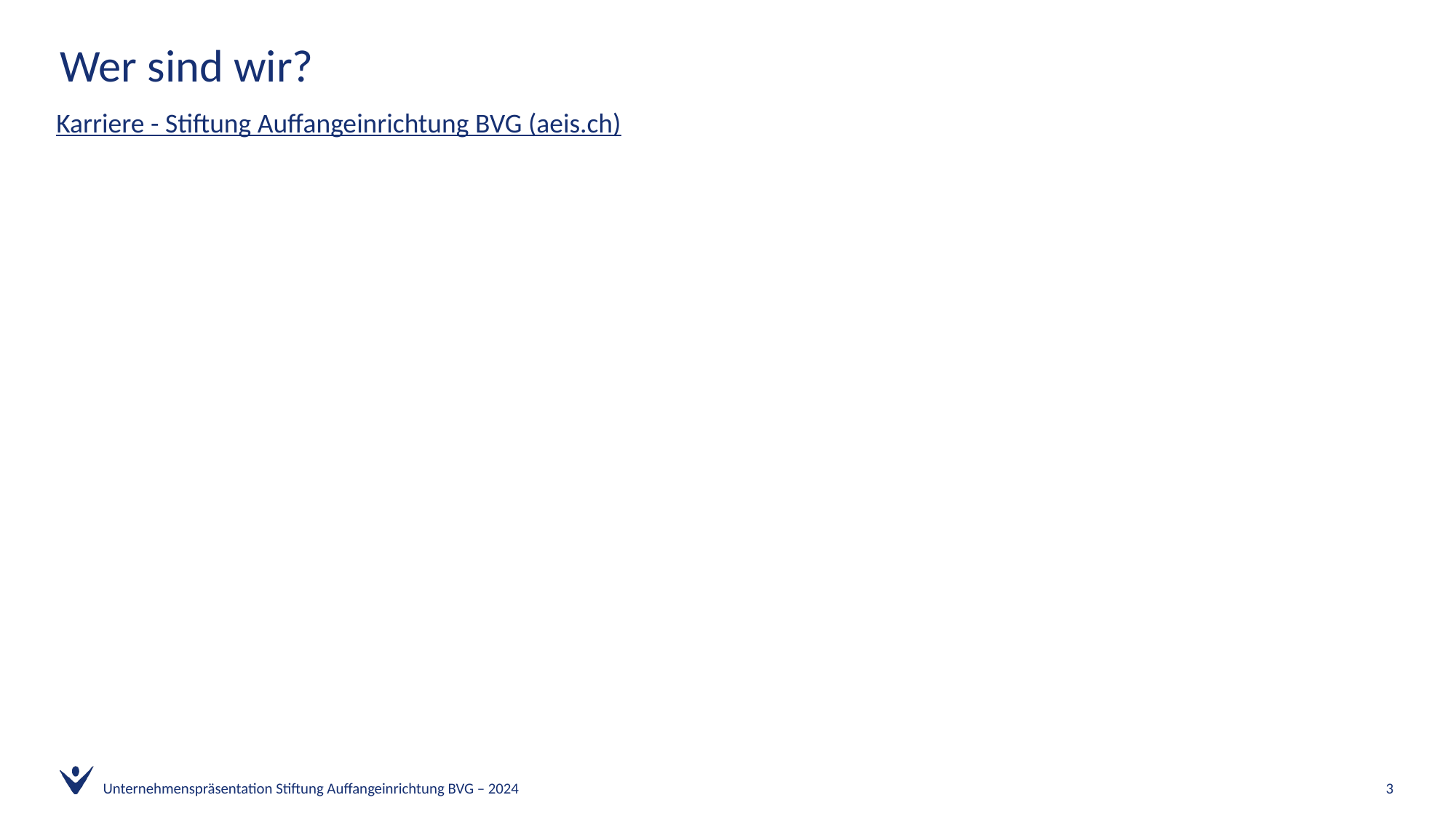

# Wer sind wir?
Karriere - Stiftung Auffangeinrichtung BVG (aeis.ch)

Unternehmenspräsentation Stiftung Auffangeinrichtung BVG – 2024
3
Anlass / Gremium, TT. Monat JJJJ